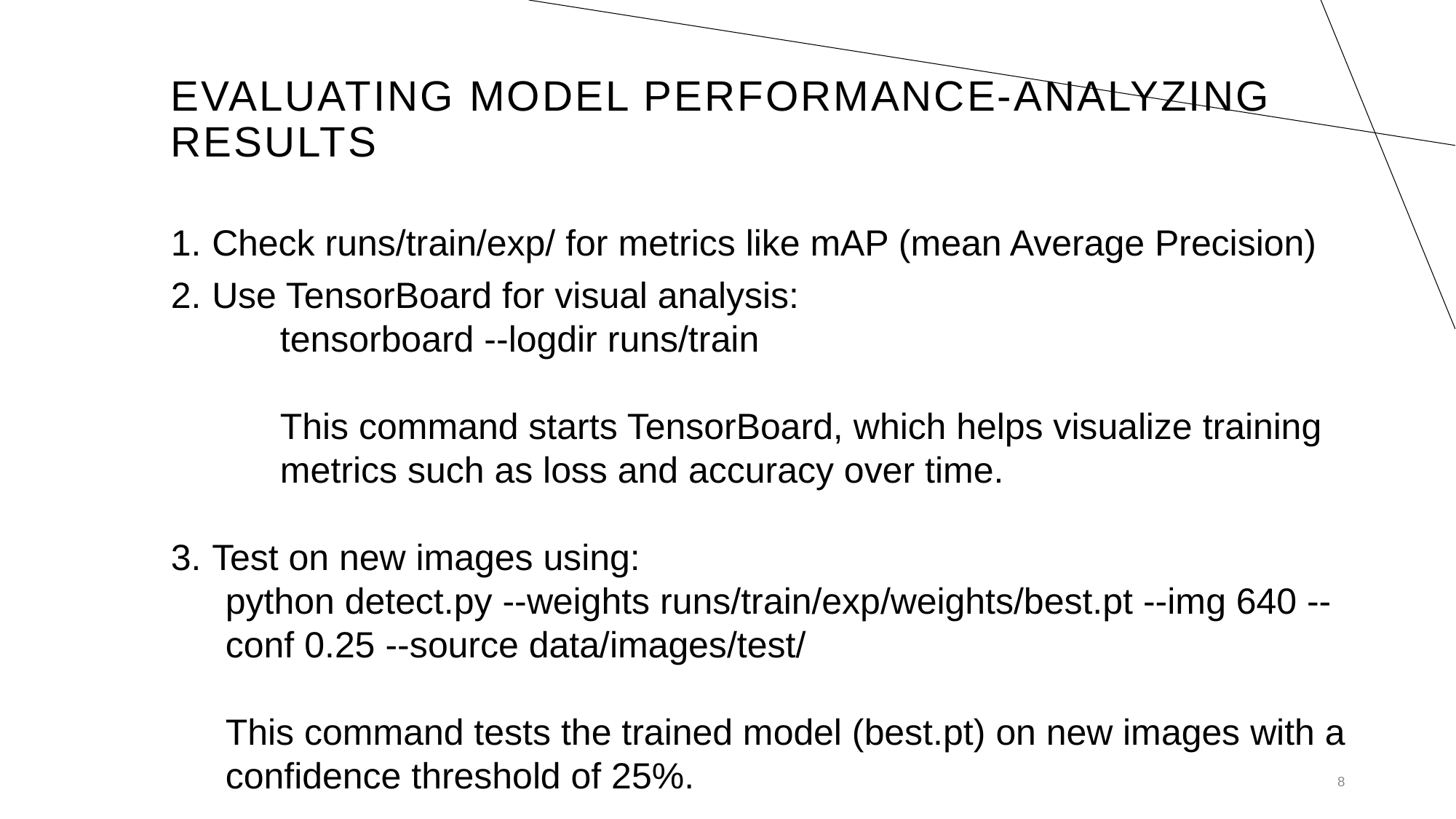

# Evaluating Model Performance-Analyzing Results
Check runs/train/exp/ for metrics like mAP (mean Average Precision)
Use TensorBoard for visual analysis:
tensorboard --logdir runs/train

This command starts TensorBoard, which helps visualize training metrics such as loss and accuracy over time.

Test on new images using:
python detect.py --weights runs/train/exp/weights/best.pt --img 640 --conf 0.25 --source data/images/test/

This command tests the trained model (best.pt) on new images with a confidence threshold of 25%.
8